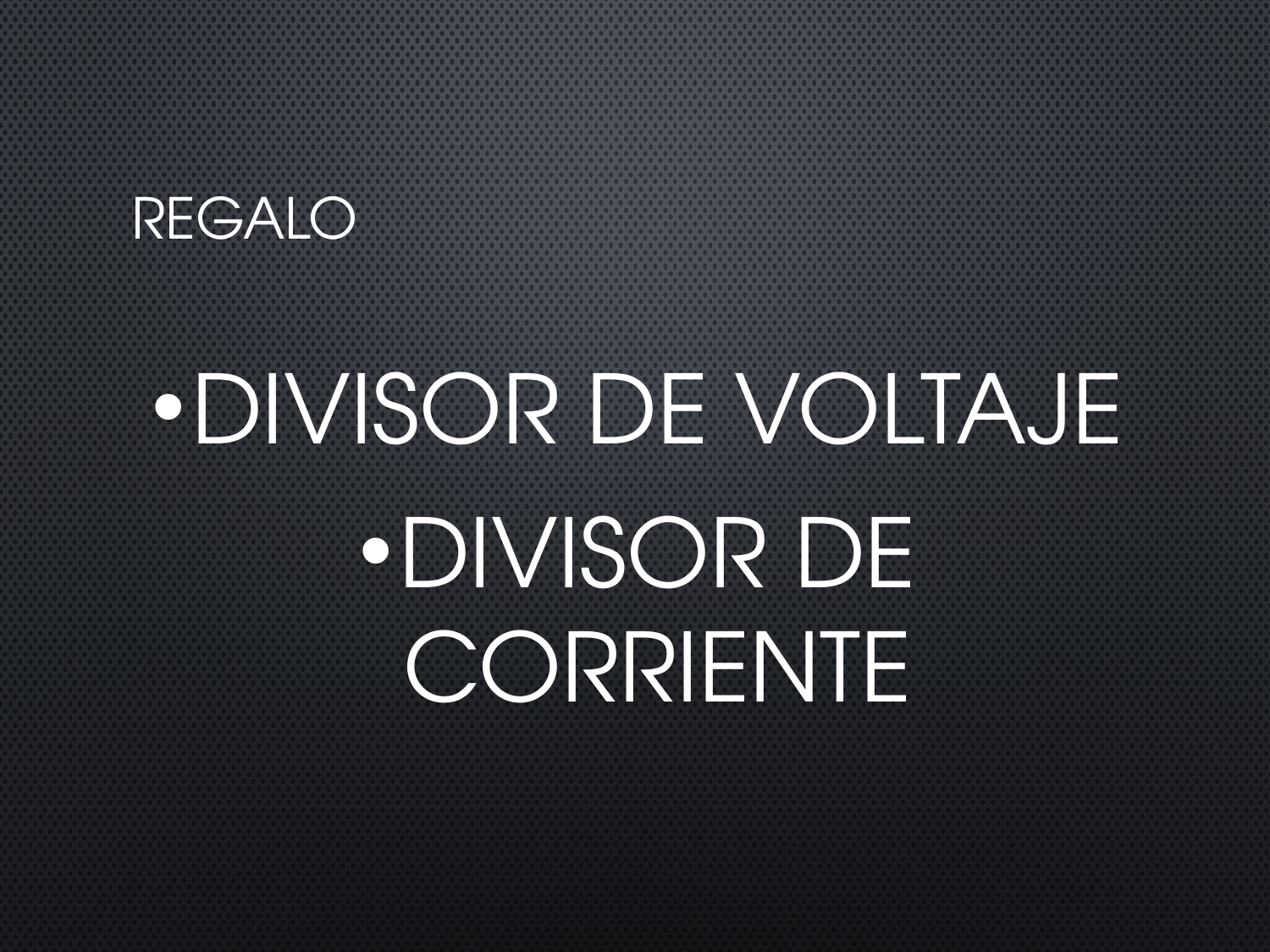

# Regalo
Divisor de Voltaje
Divisor de Corriente